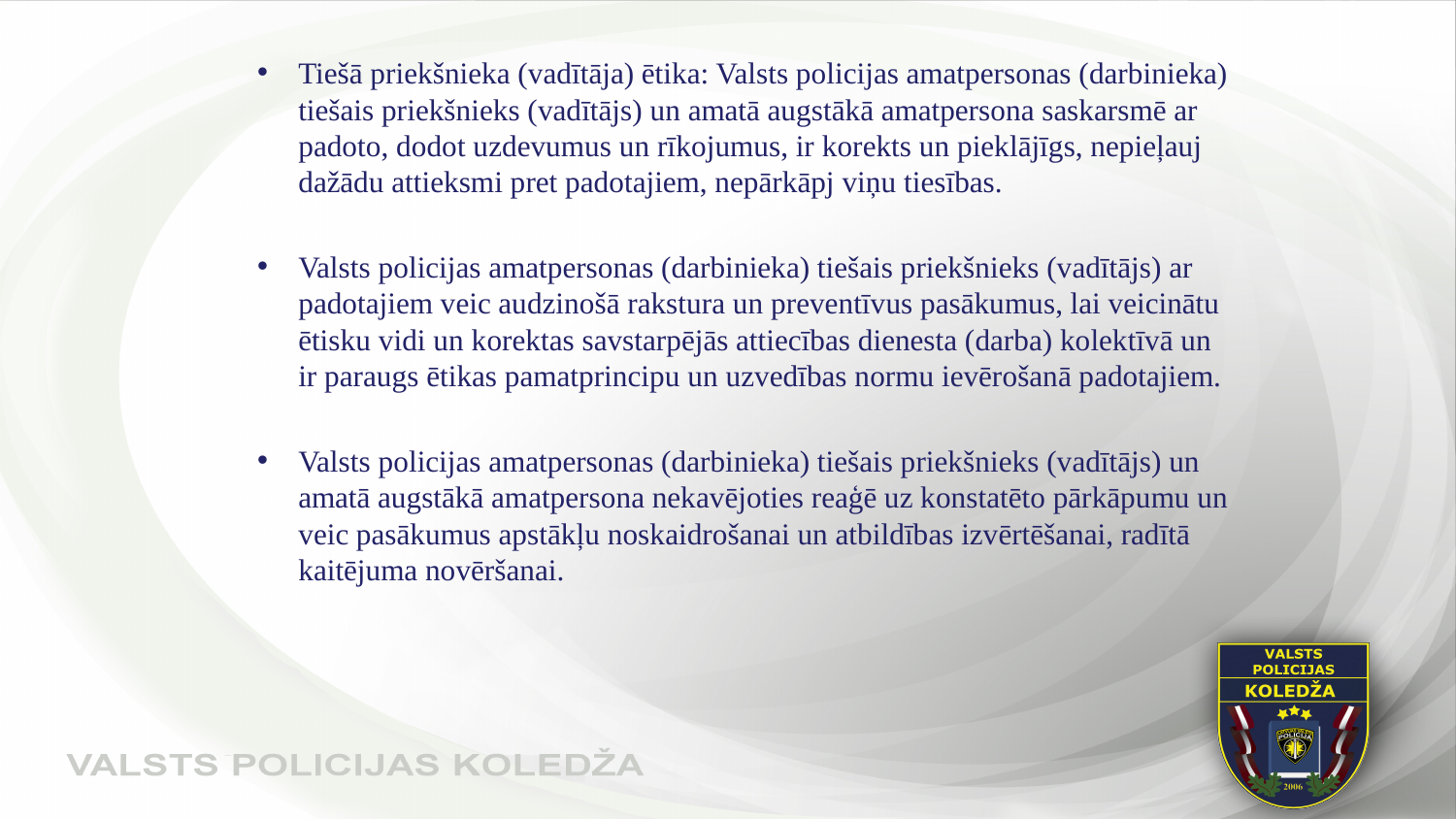

Tiešā priekšnieka (vadītāja) ētika: Valsts policijas amatpersonas (darbinieka) tiešais priekšnieks (vadītājs) un amatā augstākā amatpersona saskarsmē ar padoto, dodot uzdevumus un rīkojumus, ir korekts un pieklājīgs, nepieļauj dažādu attieksmi pret padotajiem, nepārkāpj viņu tiesības.

Valsts policijas amatpersonas (darbinieka) tiešais priekšnieks (vadītājs) ar padotajiem veic audzinošā rakstura un preventīvus pasākumus, lai veicinātu ētisku vidi un korektas savstarpējās attiecības dienesta (darba) kolektīvā un ir paraugs ētikas pamatprincipu un uzvedības normu ievērošanā padotajiem.

Valsts policijas amatpersonas (darbinieka) tiešais priekšnieks (vadītājs) un amatā augstākā amatpersona nekavējoties reaģē uz konstatēto pārkāpumu un veic pasākumus apstākļu noskaidrošanai un atbildības izvērtēšanai, radītā kaitējuma novēršanai.